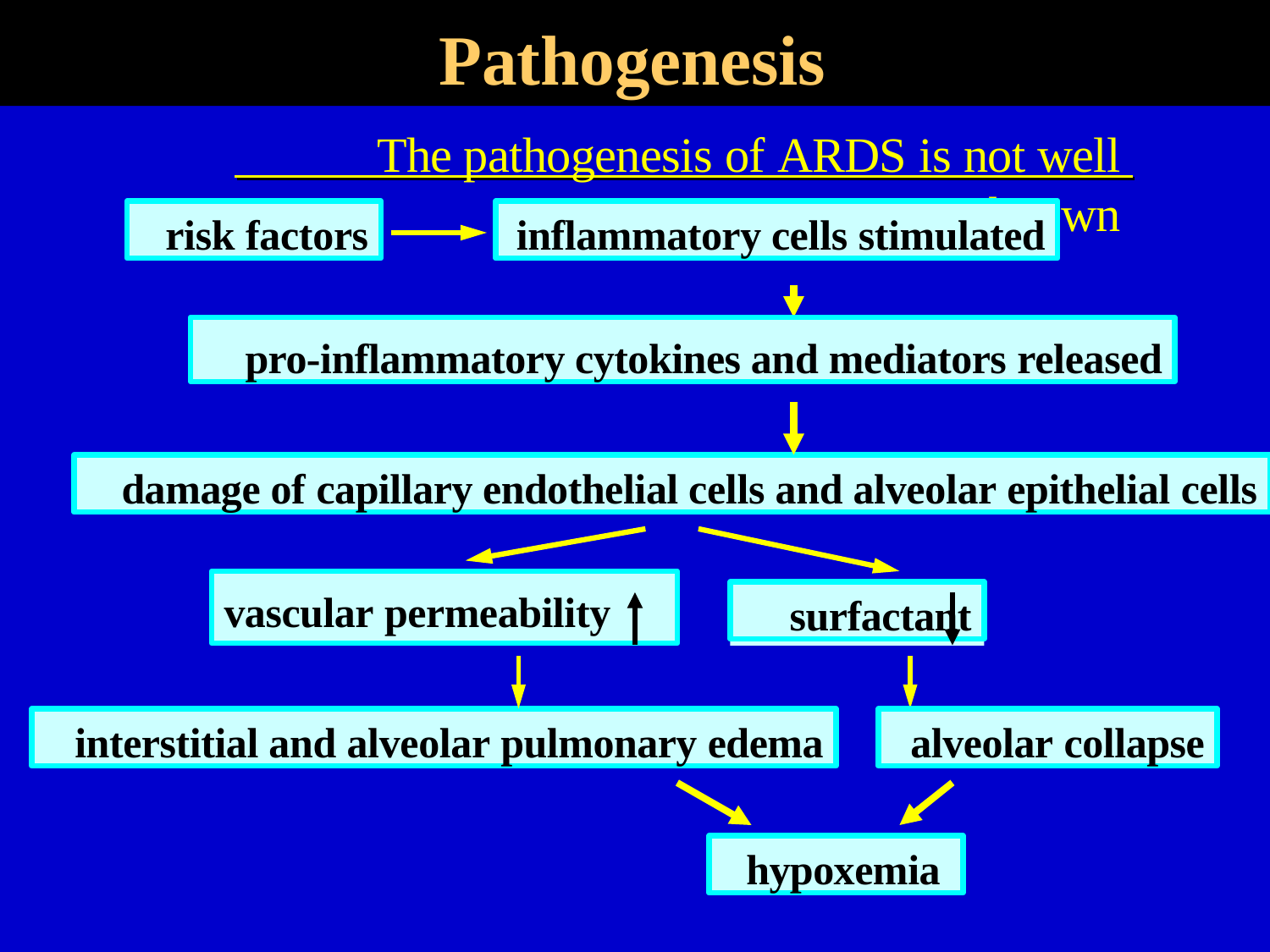

# Pathogenesis

The pathogenesis of ARDS is not well known

risk factors
inflammatory cells stimulated

pro-inflammatory cytokines and mediators released

damage of capillary endothelial cells and alveolar epithelial cells

surfactant
vascular permeability

interstitial and alveolar pulmonary edema
alveolar collapse

hypoxemia